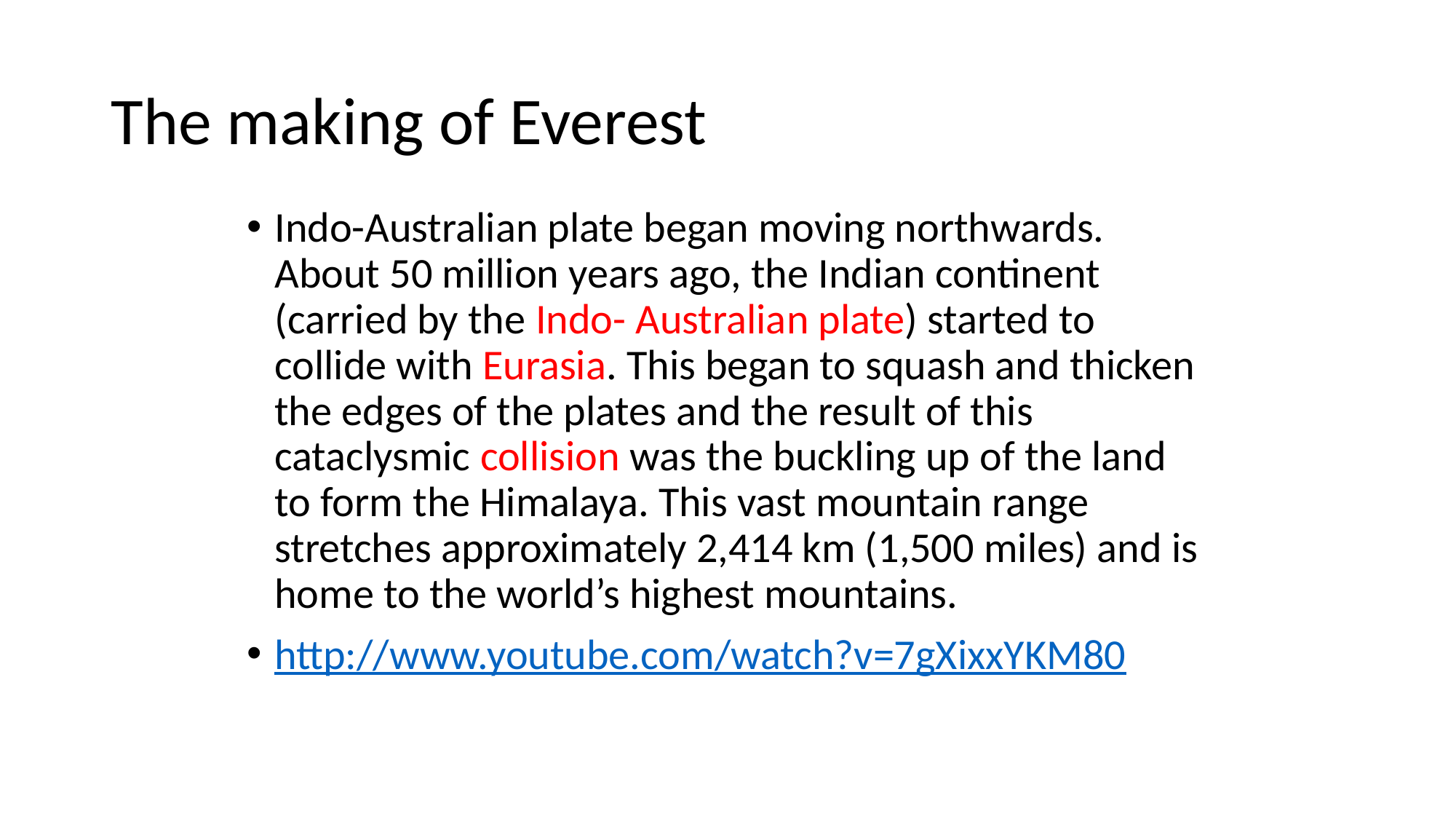

# The making of Everest
Indo-Australian plate began moving northwards. About 50 million years ago, the Indian continent (carried by the Indo- Australian plate) started to collide with Eurasia. This began to squash and thicken the edges of the plates and the result of this cataclysmic collision was the buckling up of the land to form the Himalaya. This vast mountain range stretches approximately 2,414 km (1,500 miles) and is home to the world’s highest mountains.
http://www.youtube.com/watch?v=7gXixxYKM80